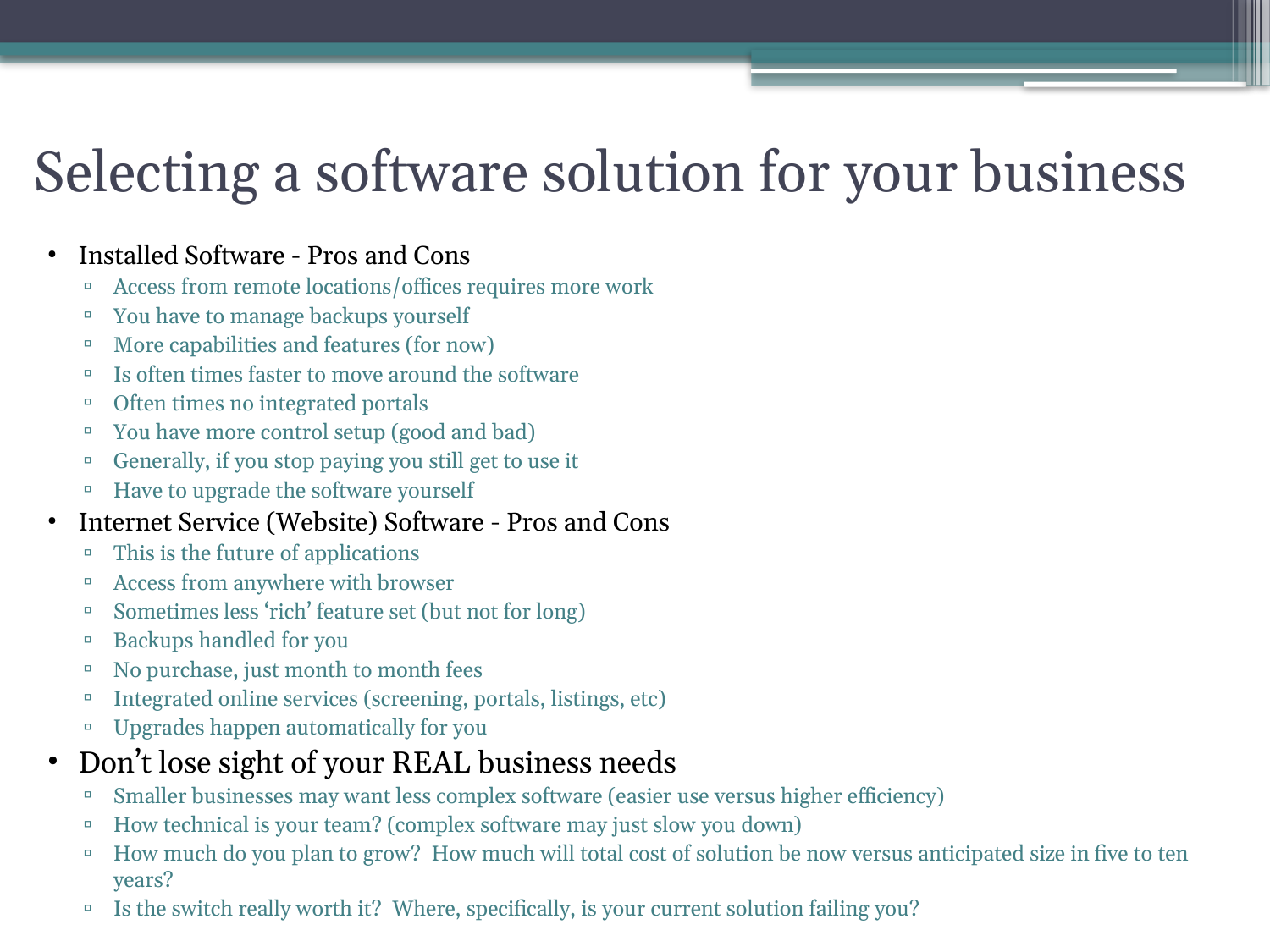

# Selecting a software solution for your business
Installed Software - Pros and Cons
Access from remote locations/offices requires more work
You have to manage backups yourself
More capabilities and features (for now)
Is often times faster to move around the software
Often times no integrated portals
You have more control setup (good and bad)
Generally, if you stop paying you still get to use it
Have to upgrade the software yourself
Internet Service (Website) Software - Pros and Cons
This is the future of applications
Access from anywhere with browser
Sometimes less ‘rich’ feature set (but not for long)
Backups handled for you
No purchase, just month to month fees
Integrated online services (screening, portals, listings, etc)
Upgrades happen automatically for you
Don’t lose sight of your REAL business needs
Smaller businesses may want less complex software (easier use versus higher efficiency)
How technical is your team? (complex software may just slow you down)
How much do you plan to grow?  How much will total cost of solution be now versus anticipated size in five to ten years?
Is the switch really worth it?  Where, specifically, is your current solution failing you?